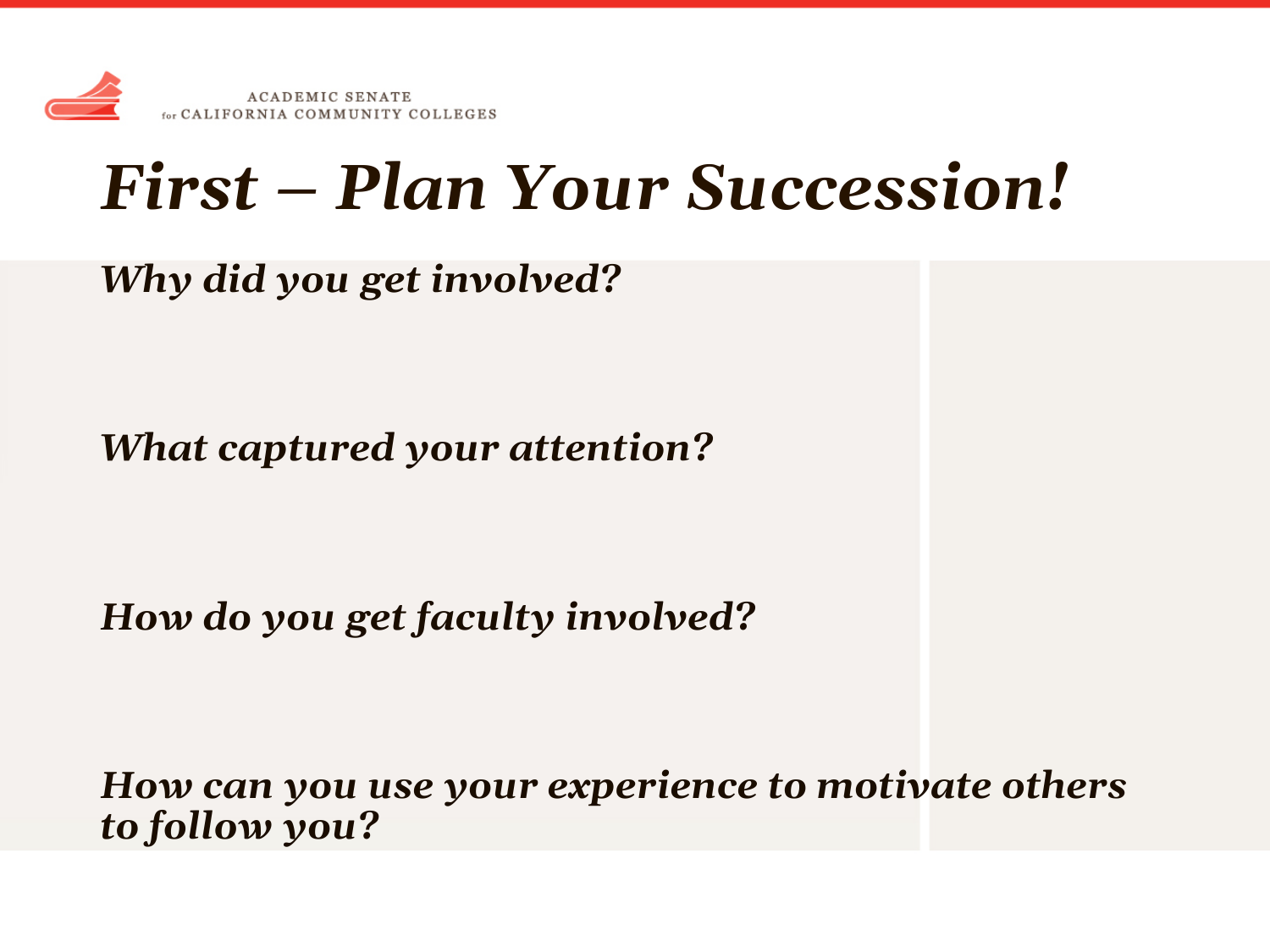

# First – Plan Your Succession!
Why did you get involved?

What captured your attention?

How do you get faculty involved?

How can you use your experience to motivate others to follow you?